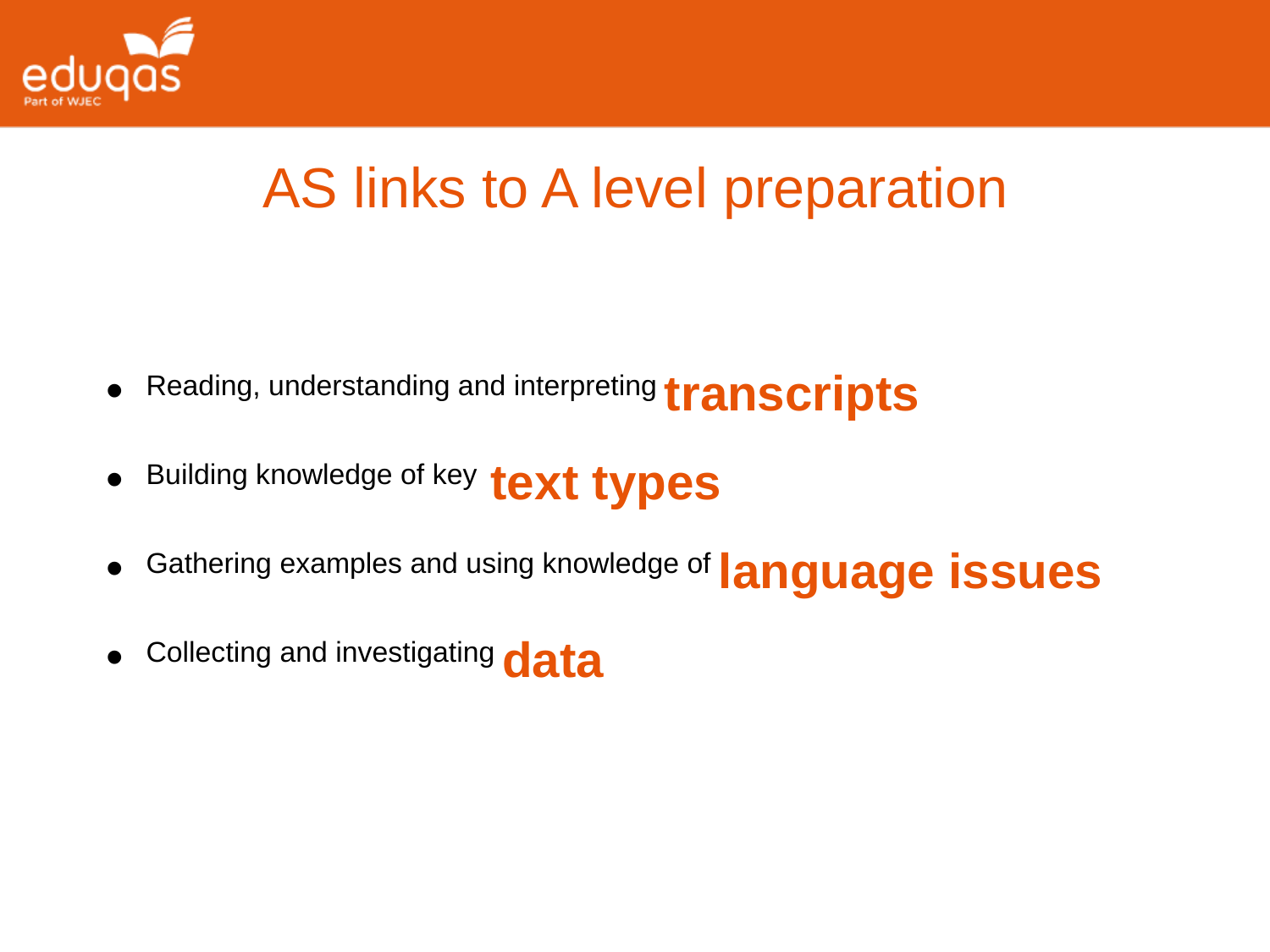

AS links to A level preparation
Reading, understanding and interpreting transcripts
Building knowledge of key text types
Gathering examples and using knowledge of language issues
Collecting and investigating data